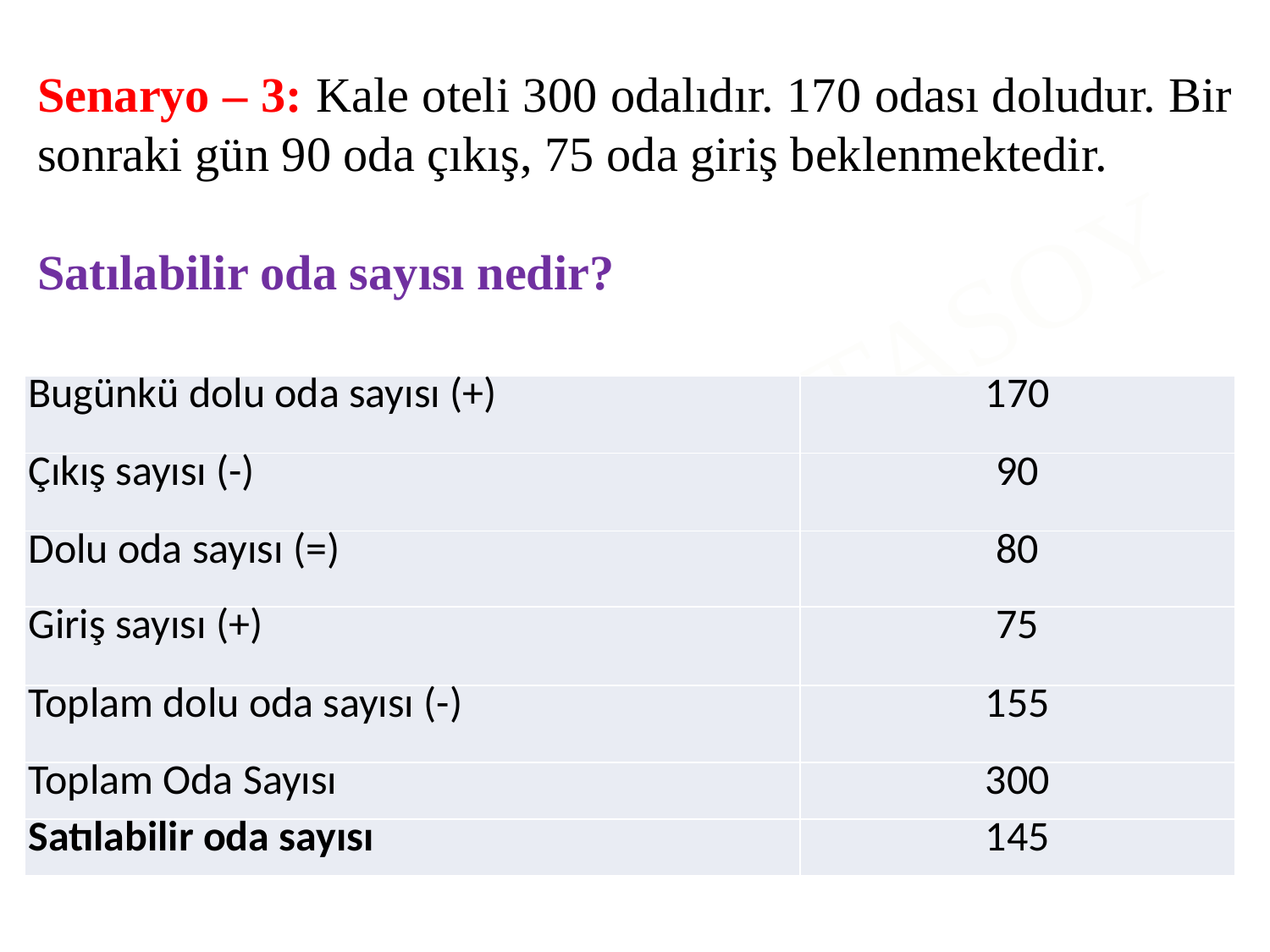

Senaryo – 3: Kale oteli 300 odalıdır. 170 odası doludur. Bir sonraki gün 90 oda çıkış, 75 oda giriş beklenmektedir.

Satılabilir oda sayısı nedir?
| Bugünkü dolu oda sayısı (+) | 170 |
| --- | --- |
| Çıkış sayısı (-) | 90 |
| Dolu oda sayısı (=) | 80 |
| Giriş sayısı (+) | 75 |
| Toplam dolu oda sayısı (-) | 155 |
| Toplam Oda Sayısı | 300 |
| Satılabilir oda sayısı | 145 |